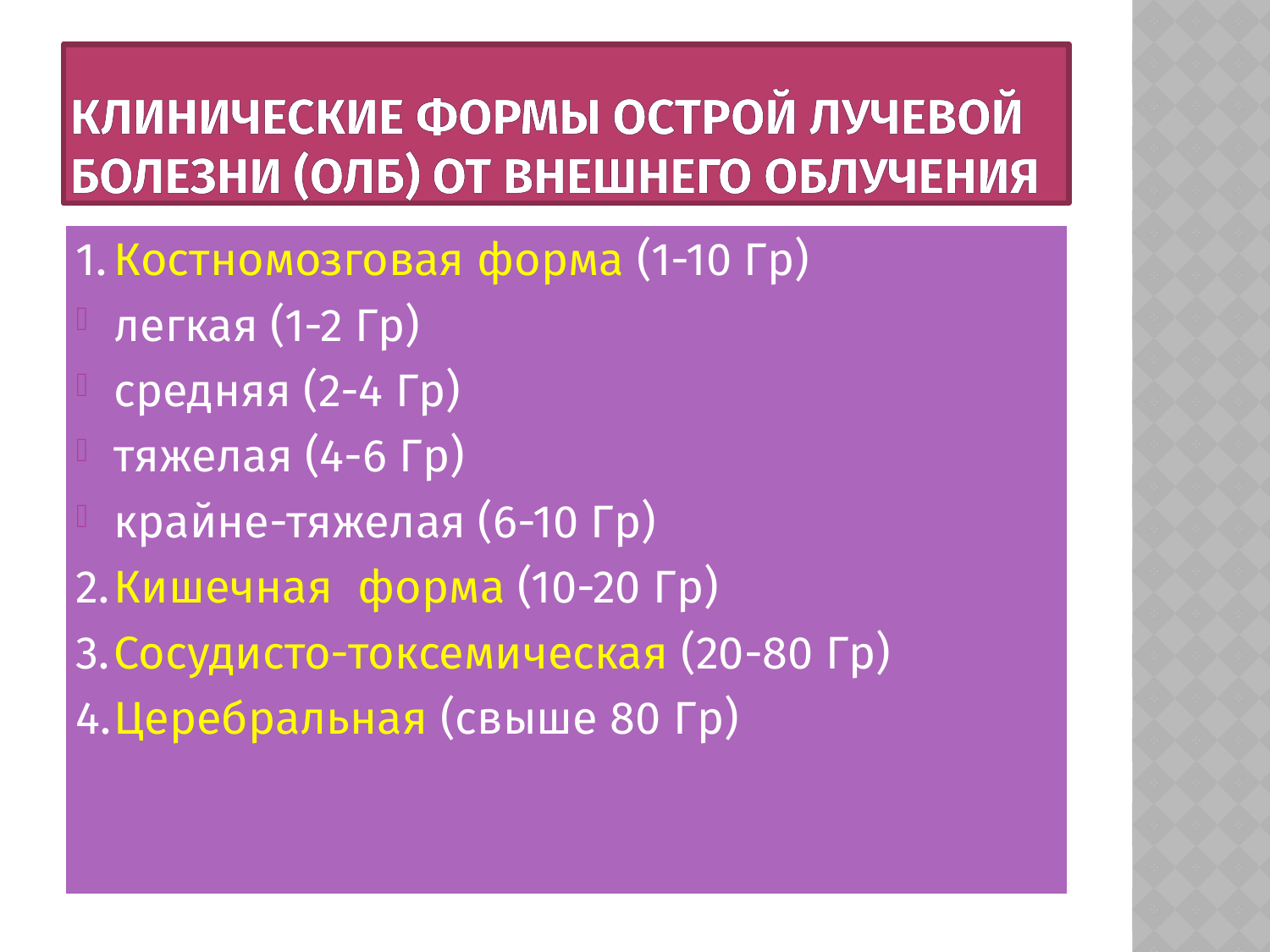

# Клинические формы острой лучевой болезни (ОЛБ) от внешнего облучения
1.	Костномозговая форма (1-10 Гр)
легкая (1-2 Гр)
средняя (2-4 Гр)
тяжелая (4-6 Гр)
крайне-тяжелая (6-10 Гр)
2.	Кишечная  форма (10-20 Гр)
3.	Сосудисто-токсемическая (20-80 Гр)
4.	Церебральная (свыше 80 Гр)